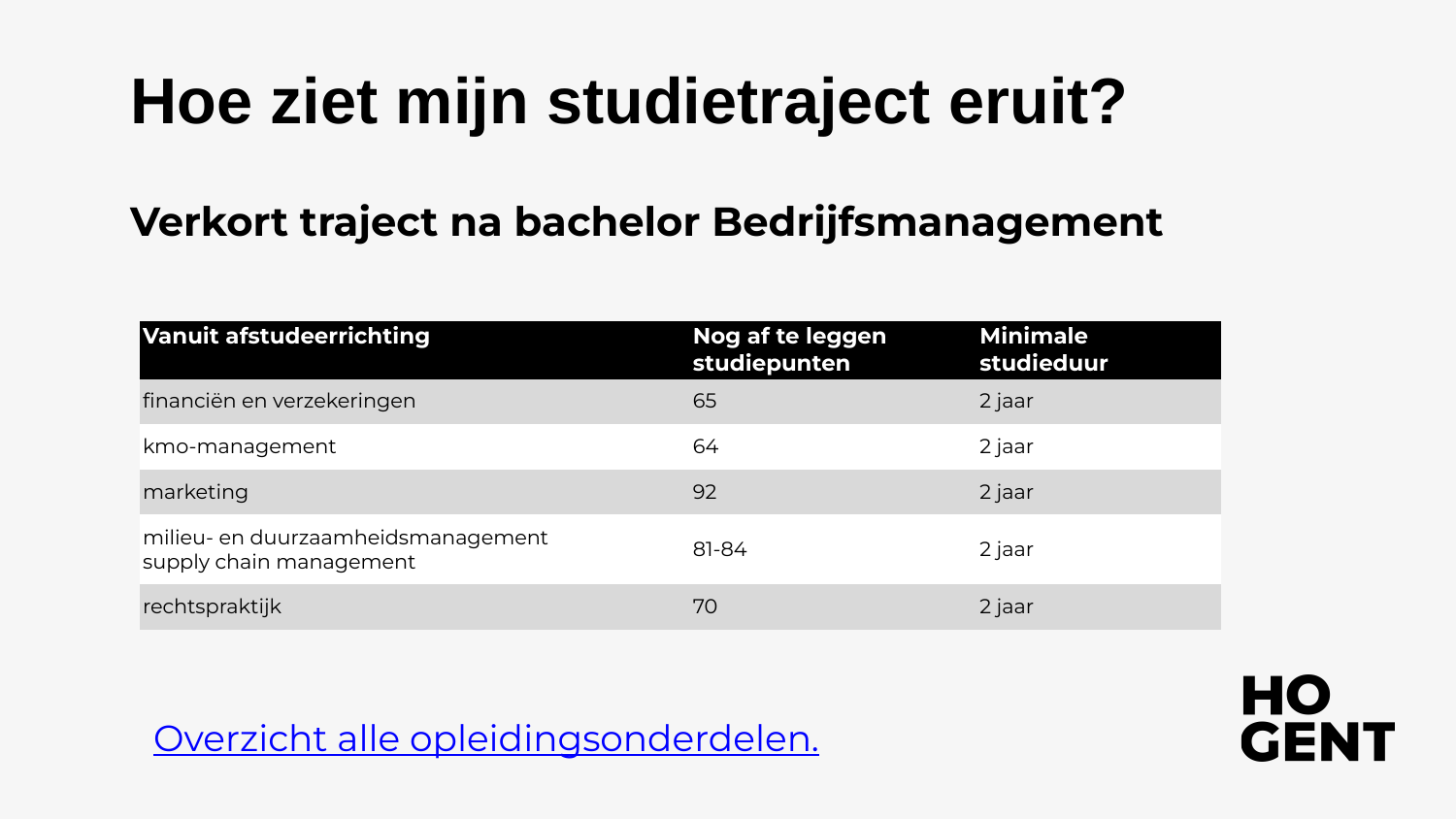

# Hoe ziet mijn studietraject eruit?
Verkort traject na bachelor Bedrijfsmanagement
| Vanuit afstudeerrichting | Nog af te leggen studiepunten | Minimale studieduur |
| --- | --- | --- |
| financiën en verzekeringen | 65 | 2 jaar |
| kmo-management | 64 | 2 jaar |
| marketing | 92 | 2 jaar |
| milieu- en duurzaamheids­management supply chain management | 81-84 | 2 jaar |
| rechtspraktijk | 70 | 2 jaar |
Overzicht alle opleidingsonderdelen.